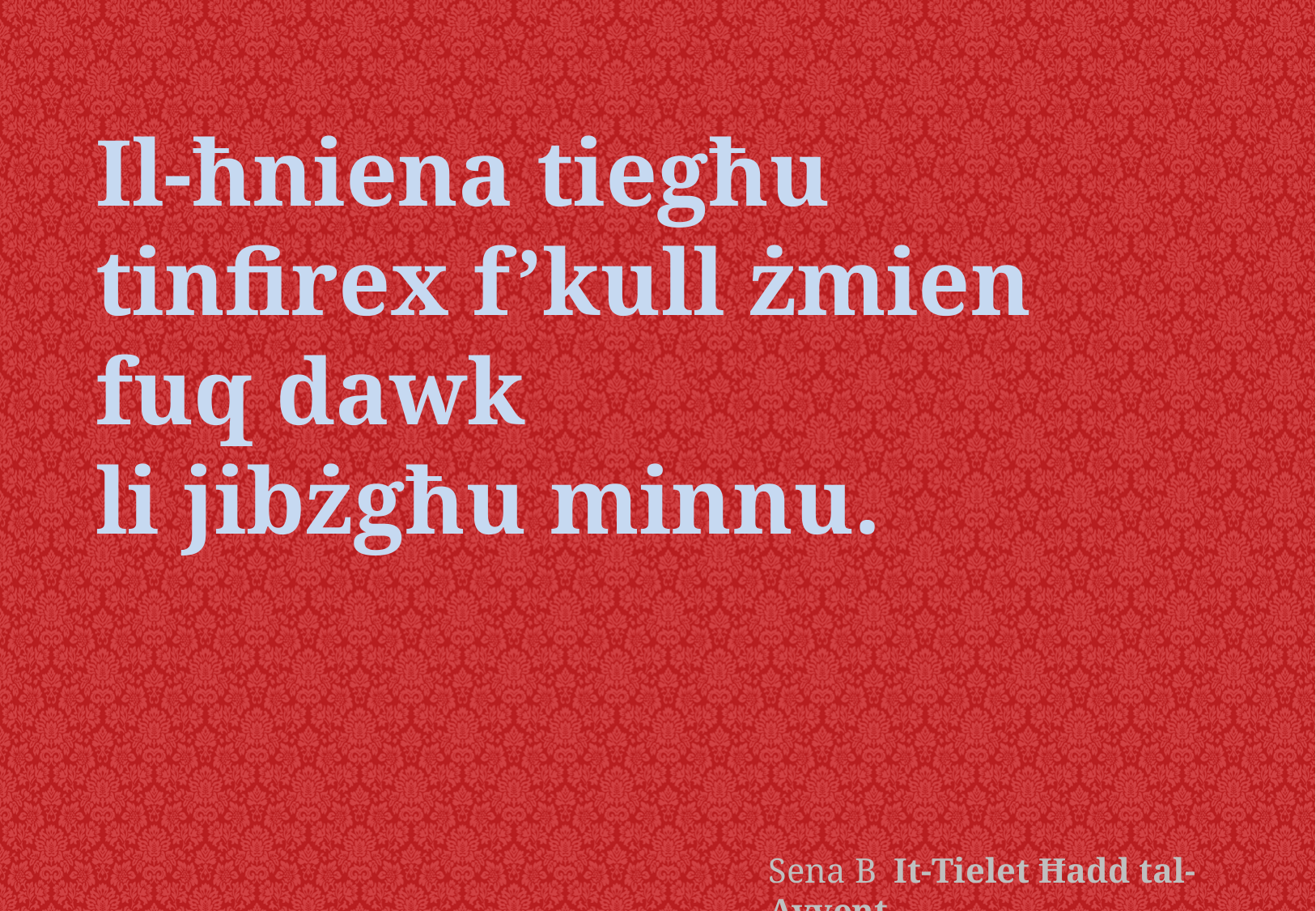

Il-ħniena tiegħu
tinfirex f’kull żmien
fuq dawk
li jibżgħu minnu.
Sena B  It-Tielet Ħadd tal-Avvent